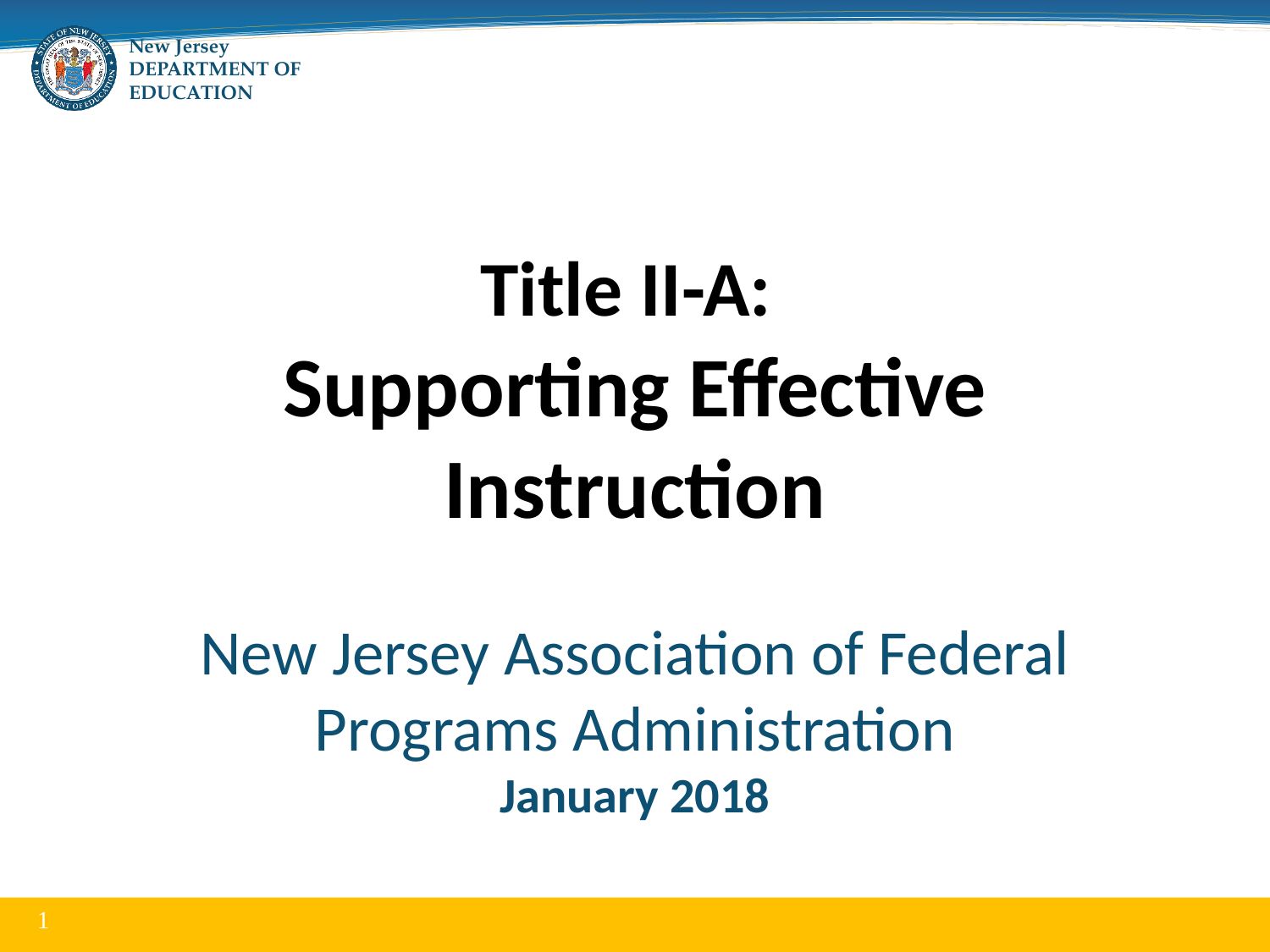

# Title II-A: Supporting Effective Instruction New Jersey Association of Federal Programs Administration January 2018